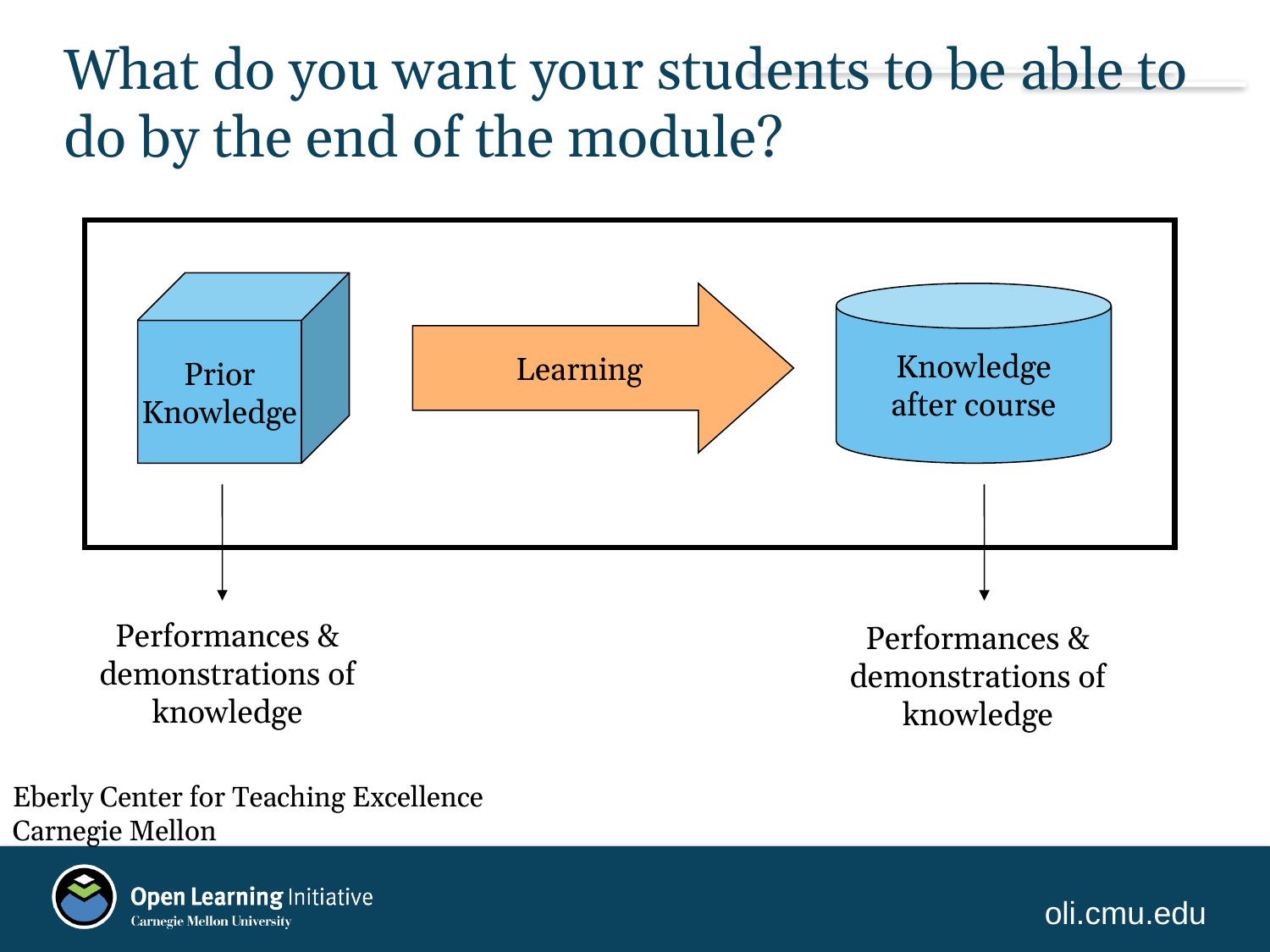

# What do you want your students to be able to do by the end of the module?

Prior
Knowledge
Learning
Knowledge
after course

Performances & demonstrations of knowledge
Performances & demonstrations of knowledge
Eberly Center for Teaching Excellence
Carnegie Mellon